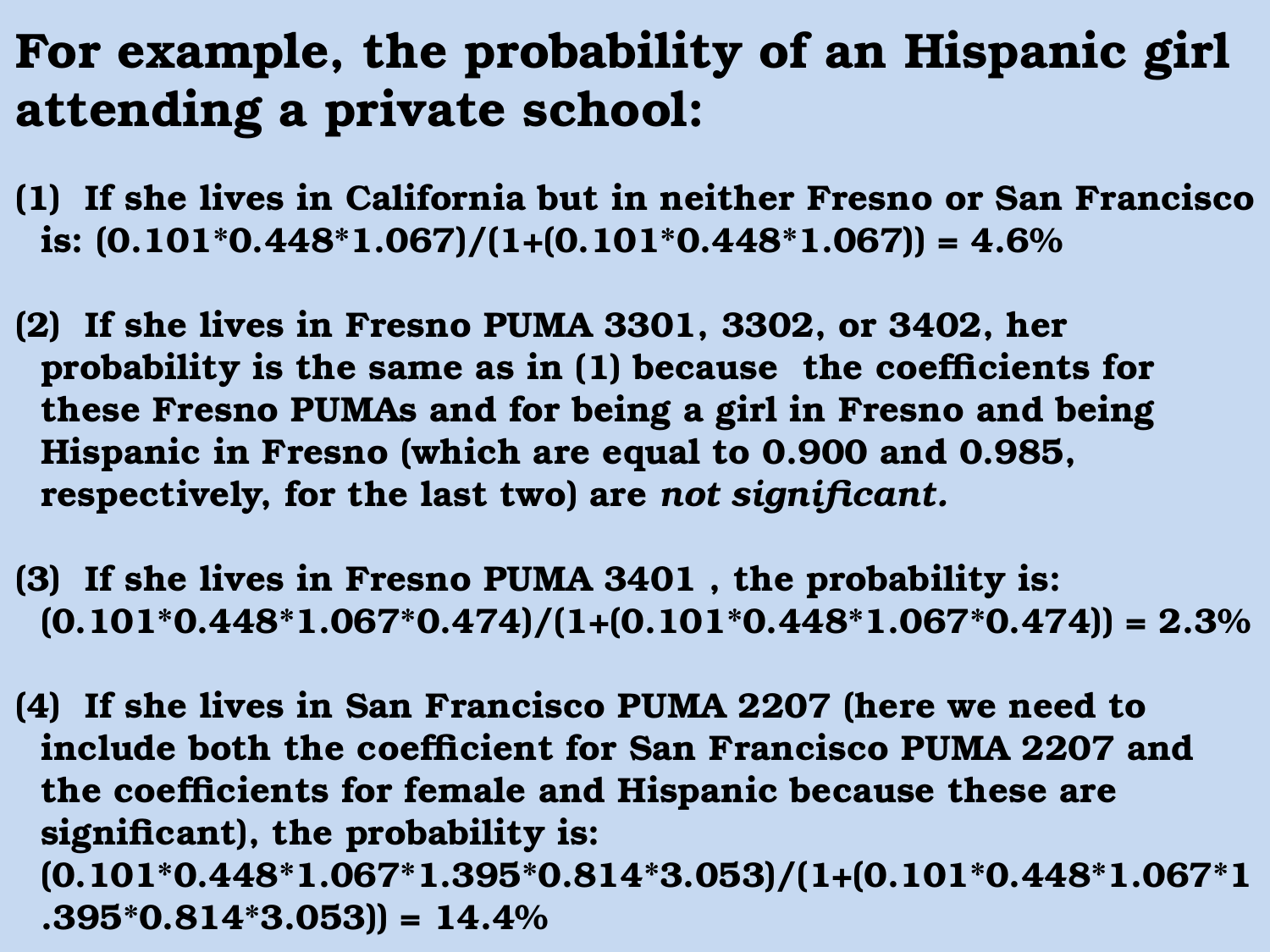

For example, the probability of an Hispanic girl attending a private school:

(1)  If she lives in California but in neither Fresno or San Francisco is: (0.101*0.448*1.067)/(1+(0.101*0.448*1.067)) = 4.6%

(2)  If she lives in Fresno PUMA 3301, 3302, or 3402, her probability is the same as in (1) because  the coefficients for these Fresno PUMAs and for being a girl in Fresno and being Hispanic in Fresno (which are equal to 0.900 and 0.985, respectively, for the last two) are not significant.

(3)  If she lives in Fresno PUMA 3401 , the probability is: (0.101*0.448*1.067*0.474)/(1+(0.101*0.448*1.067*0.474)) = 2.3%

(4)  If she lives in San Francisco PUMA 2207 (here we need to include both the coefficient for San Francisco PUMA 2207 and the coefficients for female and Hispanic because these are significant), the probability is:  (0.101*0.448*1.067*1.395*0.814*3.053)/(1+(0.101*0.448*1.067*1.395*0.814*3.053)) = 14.4%